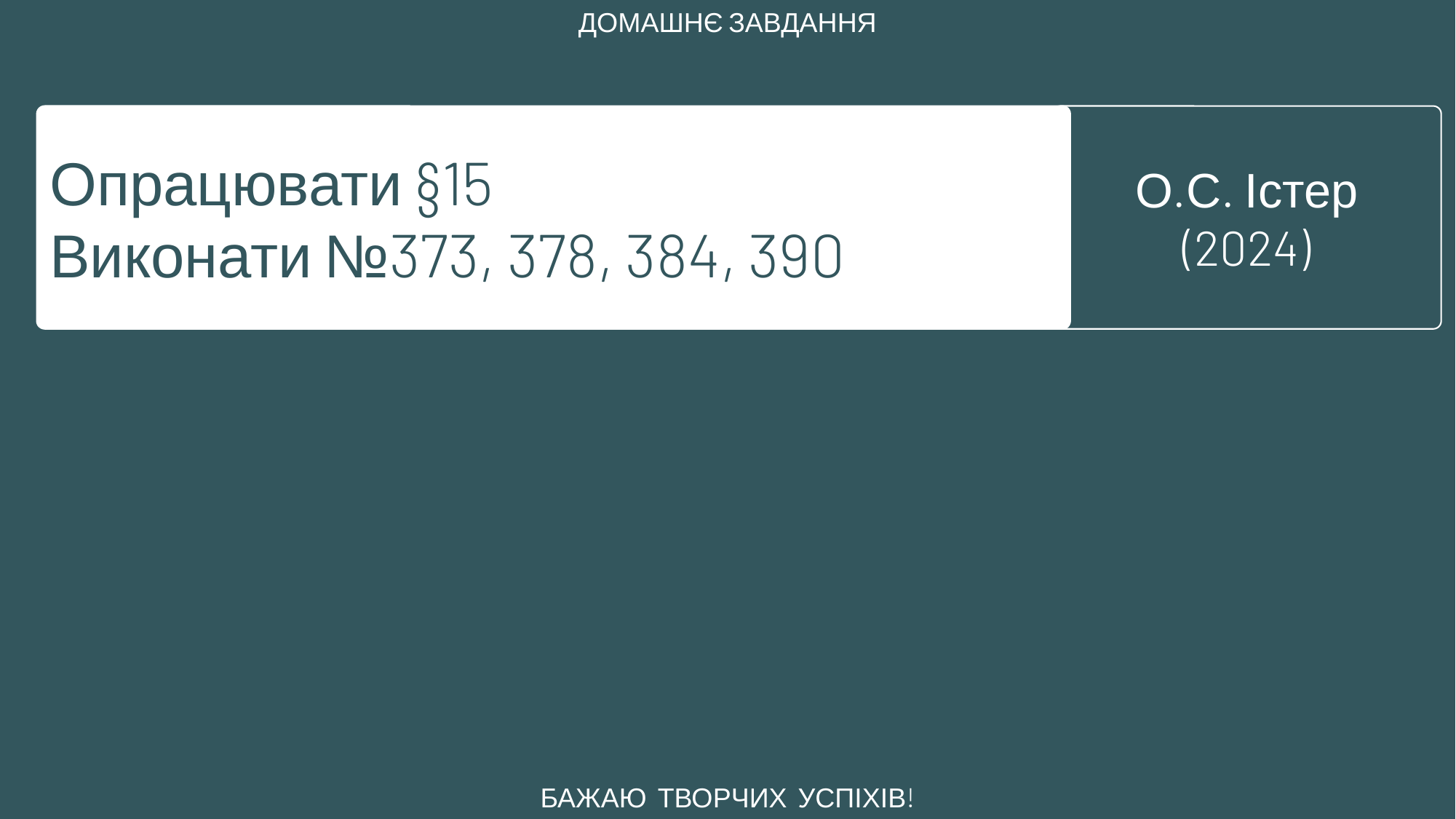

ДОМАШНЄ ЗАВДАННЯ
Опрацювати §15
Виконати №373, 378, 384, 390
О.С. Істер
(2024)
БАЖАЮ  ТВОРЧИХ  УСПІХІВ!